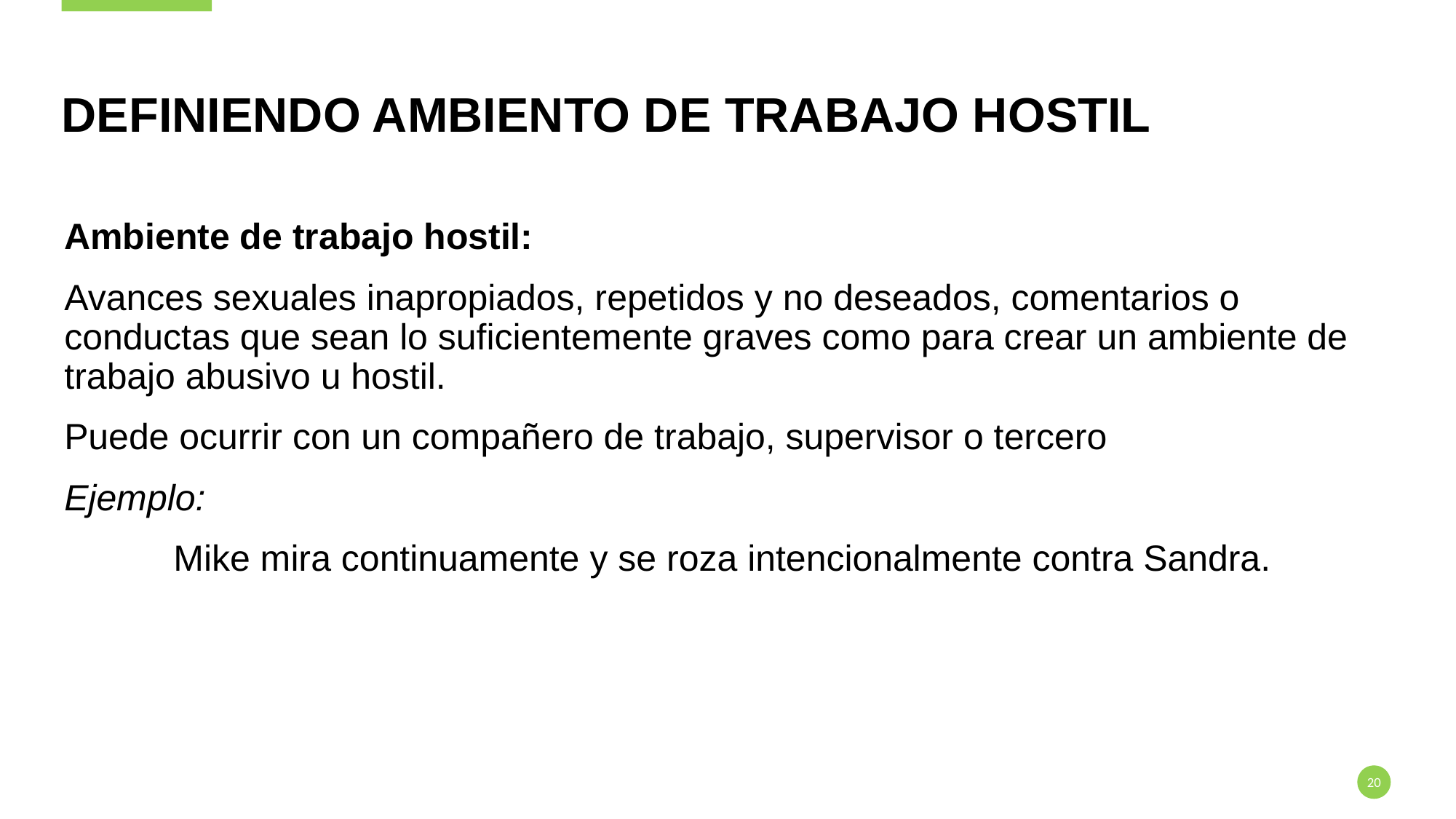

# DEFINIENDO AMBIENTO de trabajo hostil

Ambiente de trabajo hostil:
Avances sexuales inapropiados, repetidos y no deseados, comentarios o conductas que sean lo suficientemente graves como para crear un ambiente de trabajo abusivo u hostil.
Puede ocurrir con un compañero de trabajo, supervisor o tercero
Ejemplo:
	Mike mira continuamente y se roza intencionalmente contra Sandra.

20